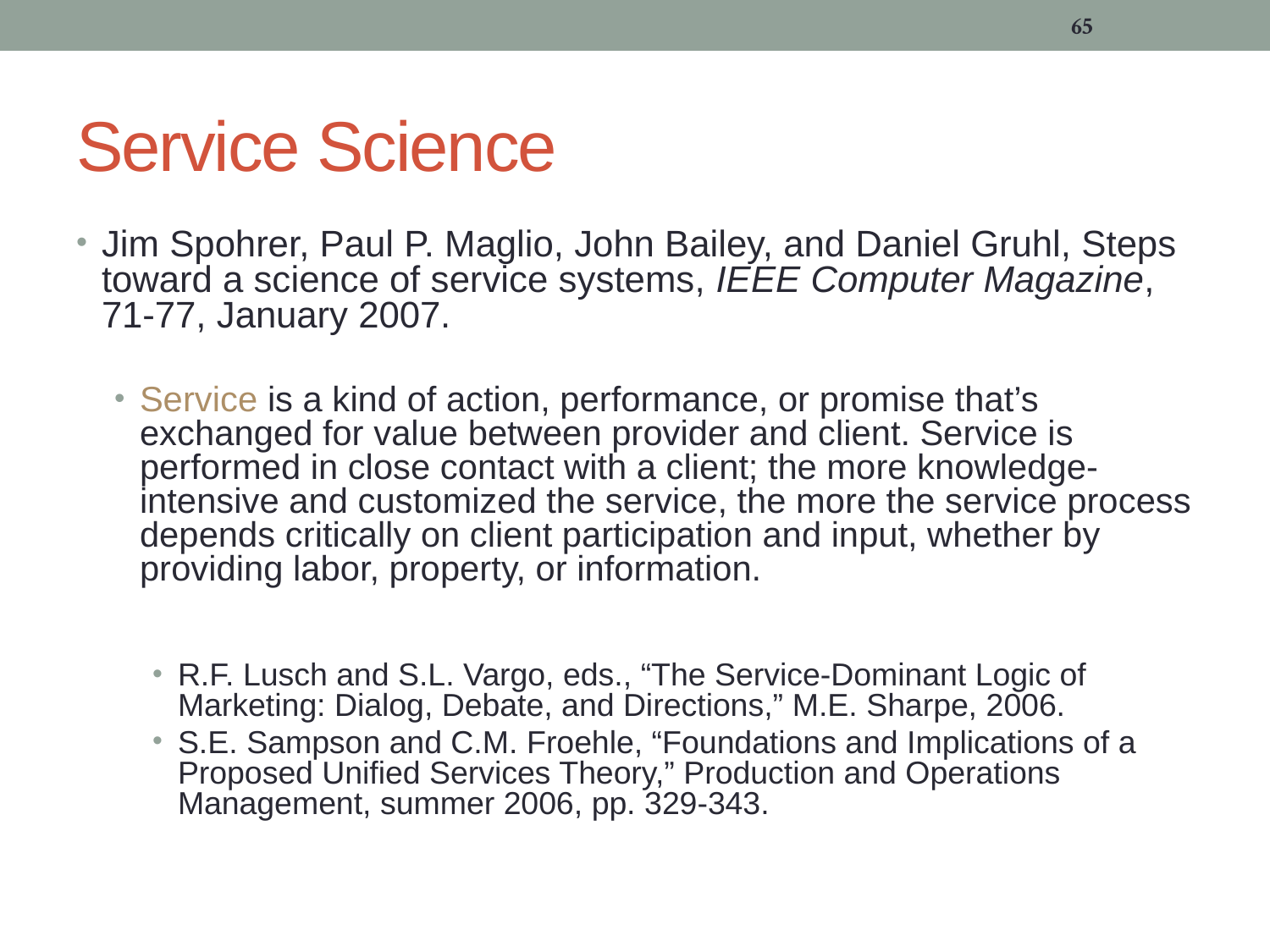

65
# Service Science
Jim Spohrer, Paul P. Maglio, John Bailey, and Daniel Gruhl, Steps toward a science of service systems, IEEE Computer Magazine, 71-77, January 2007.

Service is a kind of action, performance, or promise that’s exchanged for value between provider and client. Service is performed in close contact with a client; the more knowledge-intensive and customized the service, the more the service process depends critically on client participation and input, whether by providing labor, property, or information.

R.F. Lusch and S.L. Vargo, eds., “The Service-Dominant Logic of Marketing: Dialog, Debate, and Directions,” M.E. Sharpe, 2006.
S.E. Sampson and C.M. Froehle, “Foundations and Implications of a Proposed Unified Services Theory,” Production and Operations Management, summer 2006, pp. 329-343.